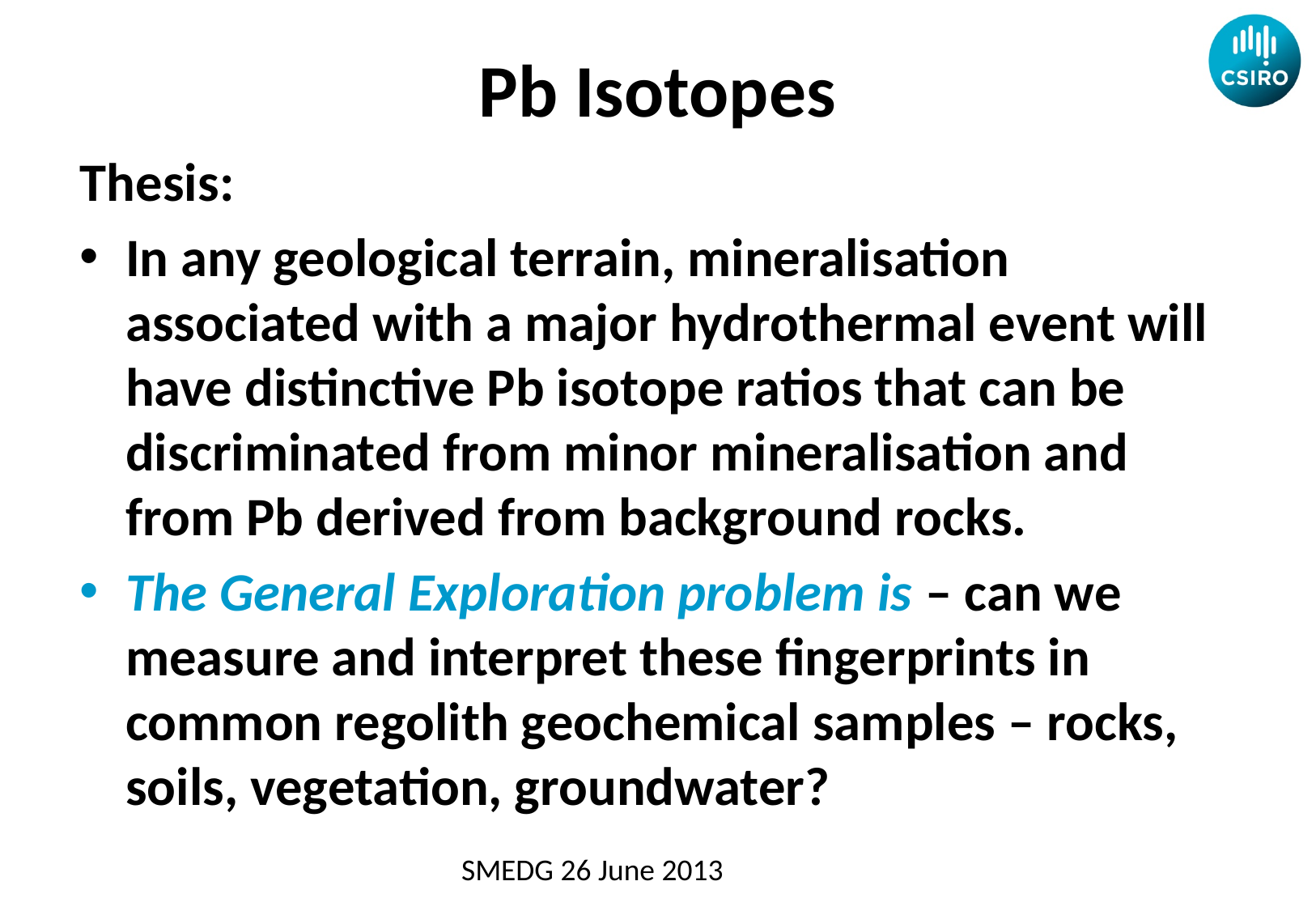

# Pb Isotopes
Thesis:
In any geological terrain, mineralisation associated with a major hydrothermal event will have distinctive Pb isotope ratios that can be discriminated from minor mineralisation and from Pb derived from background rocks.
The General Exploration problem is – can we measure and interpret these fingerprints in common regolith geochemical samples – rocks, soils, vegetation, groundwater?

SMEDG 26 June 2013